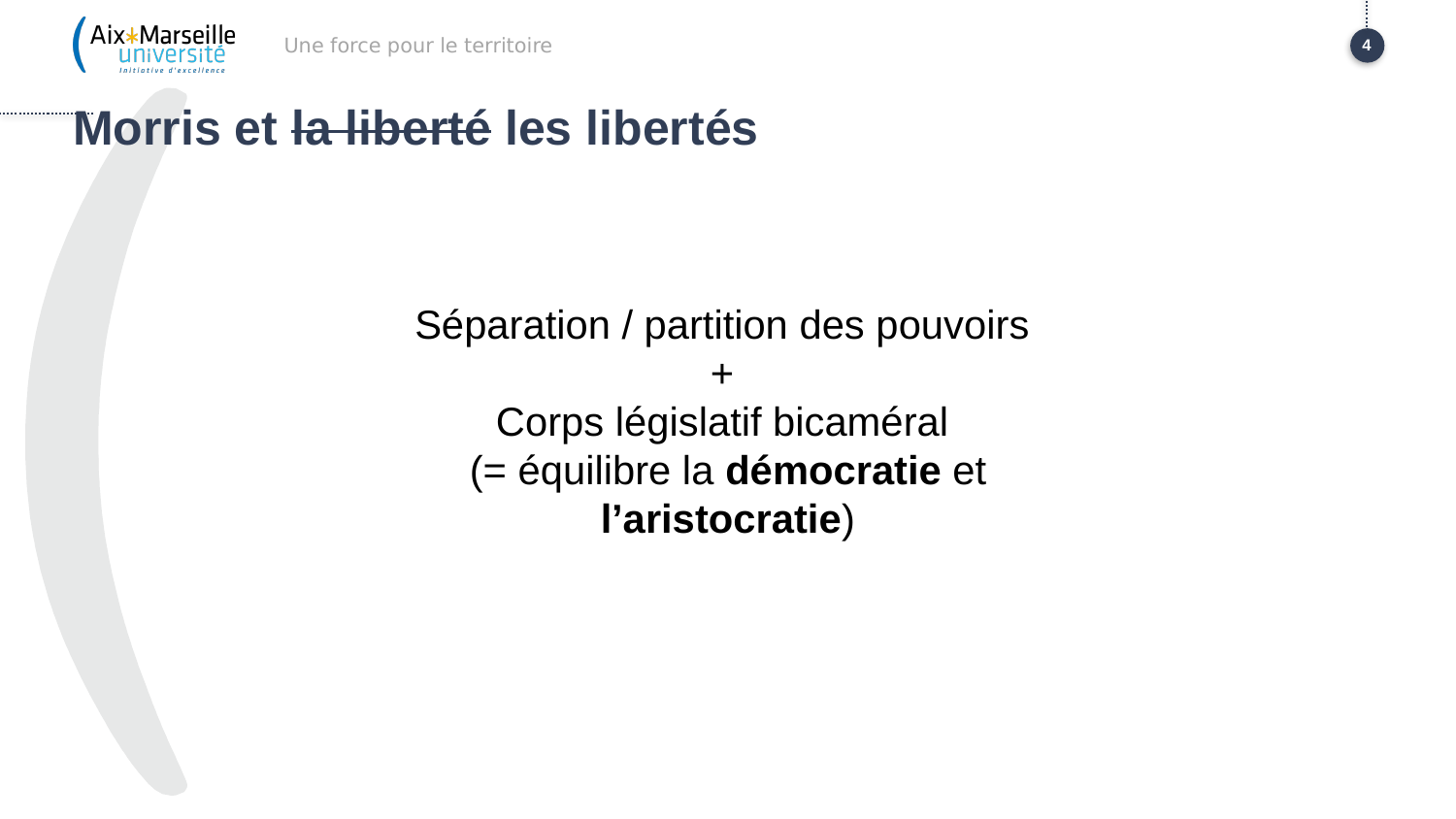

Une force pour le territoire
4
# Morris et la liberté les libertés
Séparation / partition des pouvoirs
+
Corps législatif bicaméral
(= équilibre la démocratie et l’aristocratie)